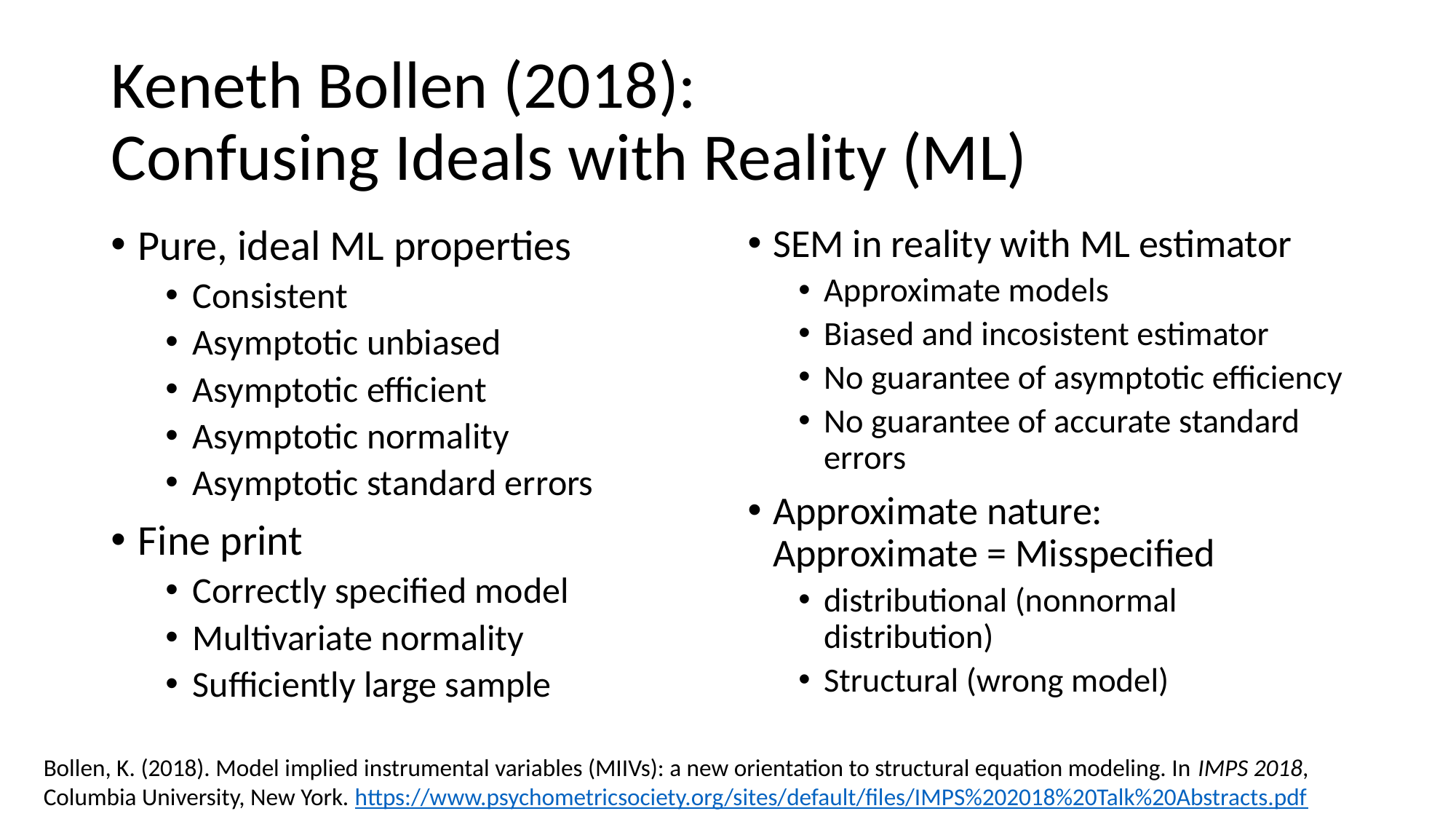

# Keneth Bollen (2018): Confusing Ideals with Reality (ML)
Pure, ideal ML properties
Consistent
Asymptotic unbiased
Asymptotic efficient
Asymptotic normality
Asymptotic standard errors
Fine print
Correctly specified model
Multivariate normality
Sufficiently large sample
SEM in reality with ML estimator
Approximate models
Biased and incosistent estimator
No guarantee of asymptotic efficiency
No guarantee of accurate standard errors
Approximate nature:
Approximate = Misspecified
distributional (nonnormal distribution)
Structural (wrong model)

Bollen, K. (2018). Model implied instrumental variables (MIIVs): a new orientation to structural equation modeling. In IMPS 2018, Columbia University, New York. https://www.psychometricsociety.org/sites/default/files/IMPS%202018%20Talk%20Abstracts.pdf